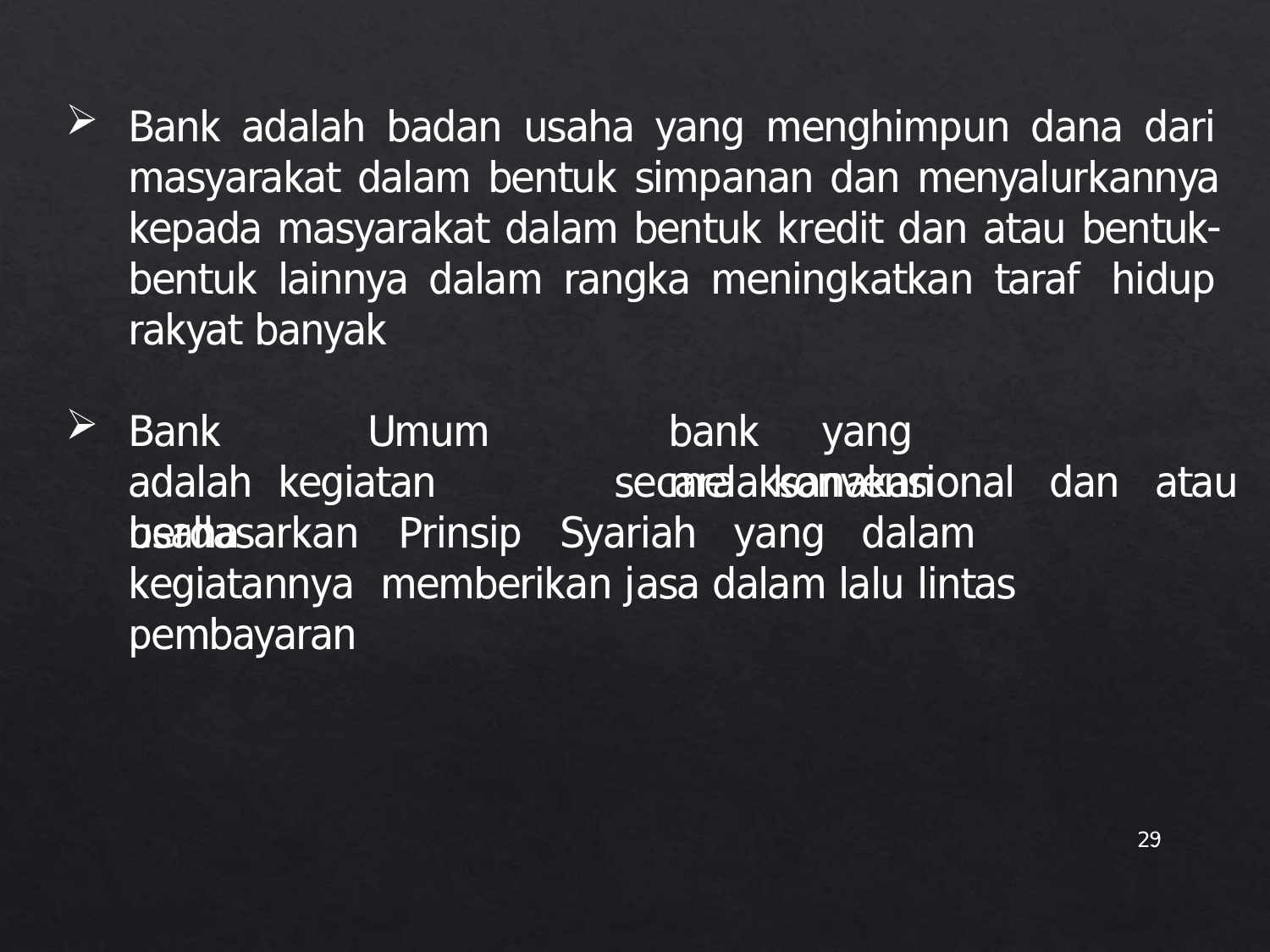

Bank adalah badan usaha yang menghimpun dana dari  masyarakat dalam bentuk simpanan dan menyalurkannya  kepada masyarakat dalam bentuk kredit dan atau bentuk-  bentuk lainnya dalam rangka meningkatkan taraf hidup  rakyat banyak
Bank	Umum	adalah  kegiatan		usaha
bank	yang	melaksanakan
secara	konvensional	dan	atau
berdasarkan	Prinsip	Syariah	yang	dalam	kegiatannya  memberikan jasa dalam lalu lintas pembayaran

29